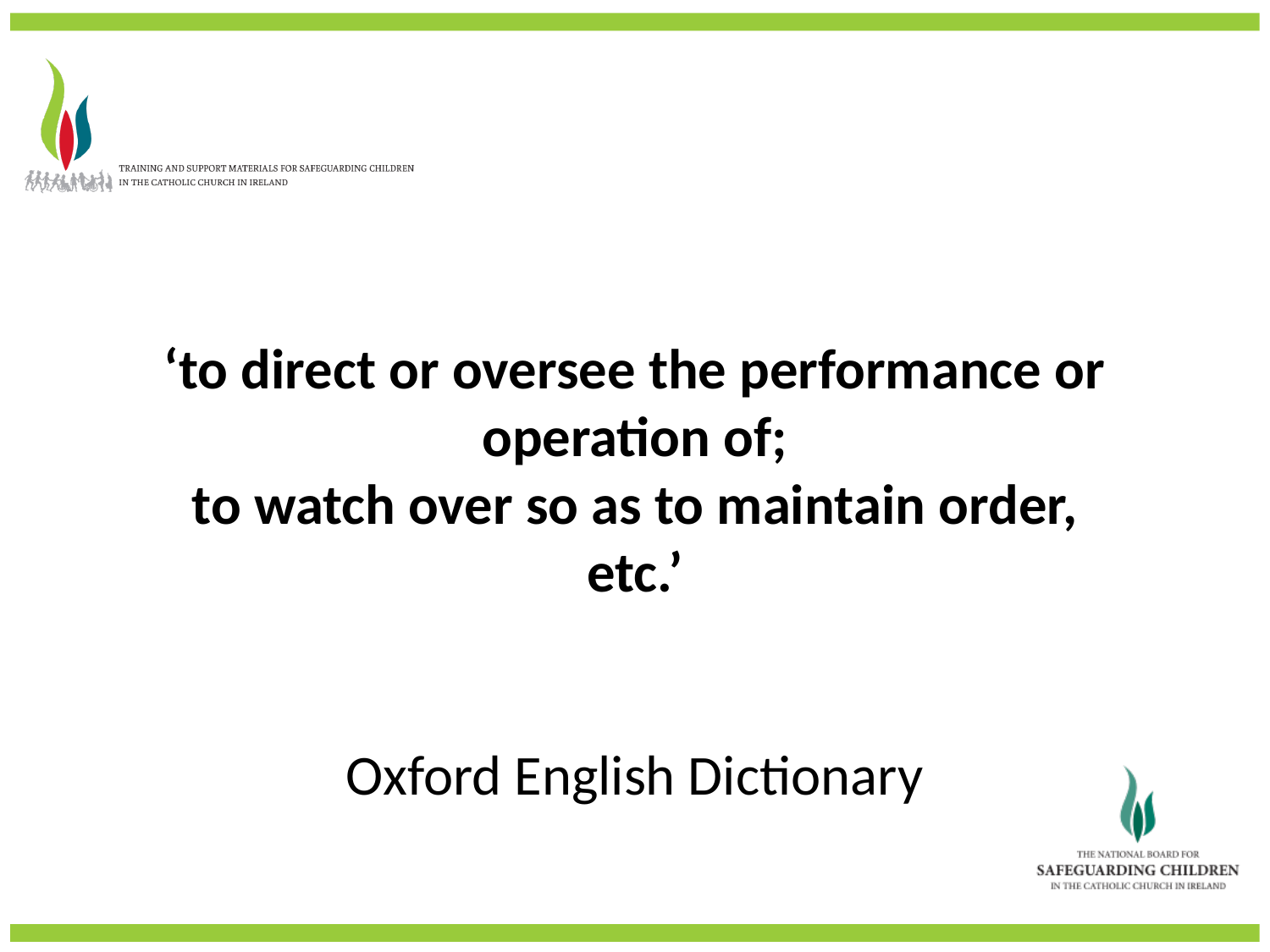

‘to direct or oversee the performance or operation of;
to watch over so as to maintain order, etc.’

Oxford English Dictionary